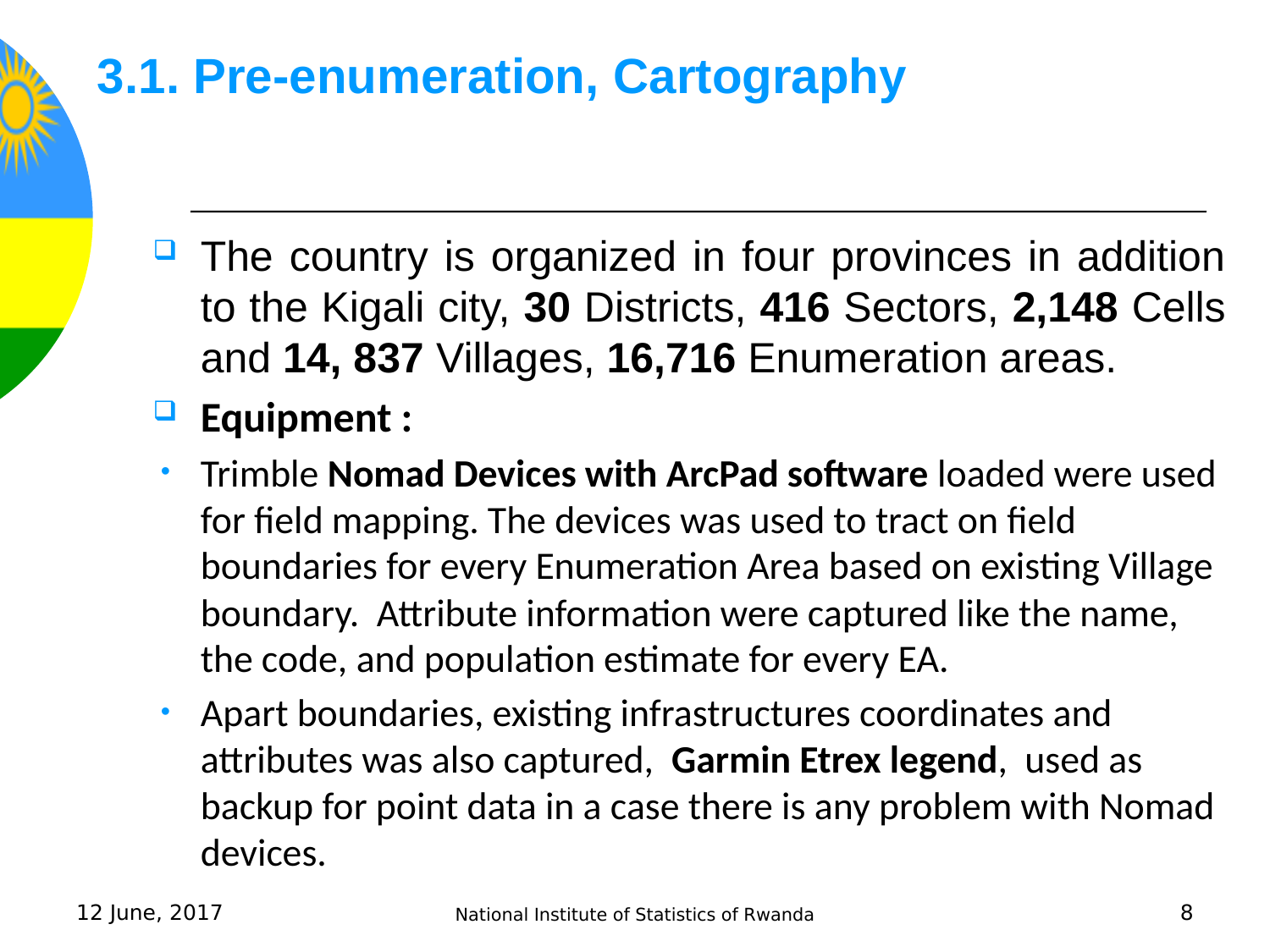

# 3.1. Pre-enumeration, Cartography
The country is organized in four provinces in addition to the Kigali city, 30 Districts, 416 Sectors, 2,148 Cells and 14, 837 Villages, 16,716 Enumeration areas.
Equipment :
Trimble Nomad Devices with ArcPad software loaded were used for field mapping. The devices was used to tract on field boundaries for every Enumeration Area based on existing Village boundary.  Attribute information were captured like the name, the code, and population estimate for every EA.
Apart boundaries, existing infrastructures coordinates and attributes was also captured,  Garmin Etrex legend,  used as  backup for point data in a case there is any problem with Nomad devices.

12 June, 2017
National Institute of Statistics of Rwanda
8